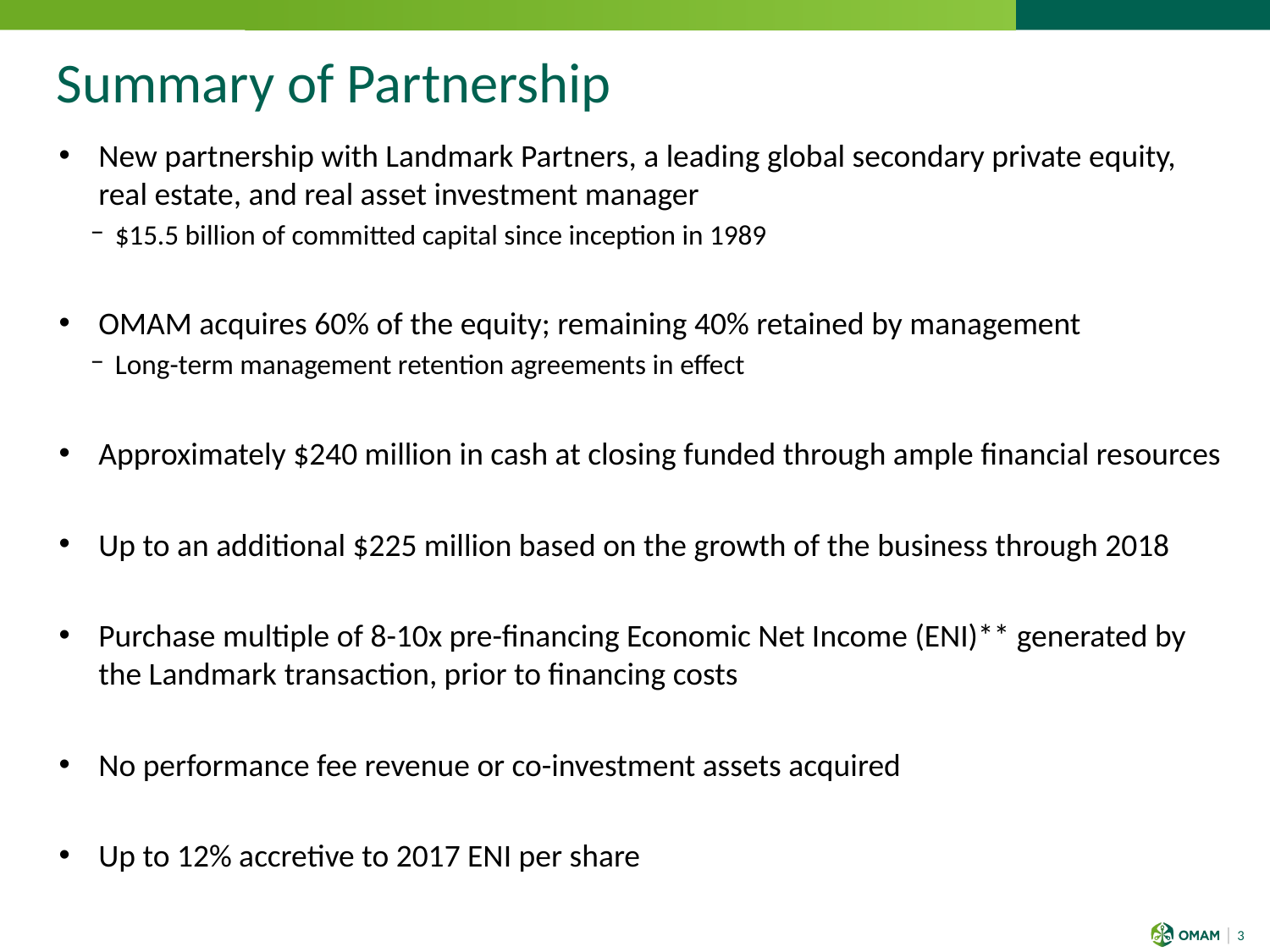

Summary of Partnership
New partnership with Landmark Partners, a leading global secondary private equity, real estate, and real asset investment manager
$15.5 billion of committed capital since inception in 1989
OMAM acquires 60% of the equity; remaining 40% retained by management
Long-term management retention agreements in effect
Approximately $240 million in cash at closing funded through ample financial resources
Up to an additional $225 million based on the growth of the business through 2018
Purchase multiple of 8-10x pre-financing Economic Net Income (ENI)** generated by the Landmark transaction, prior to financing costs
No performance fee revenue or co-investment assets acquired
Up to 12% accretive to 2017 ENI per share
3